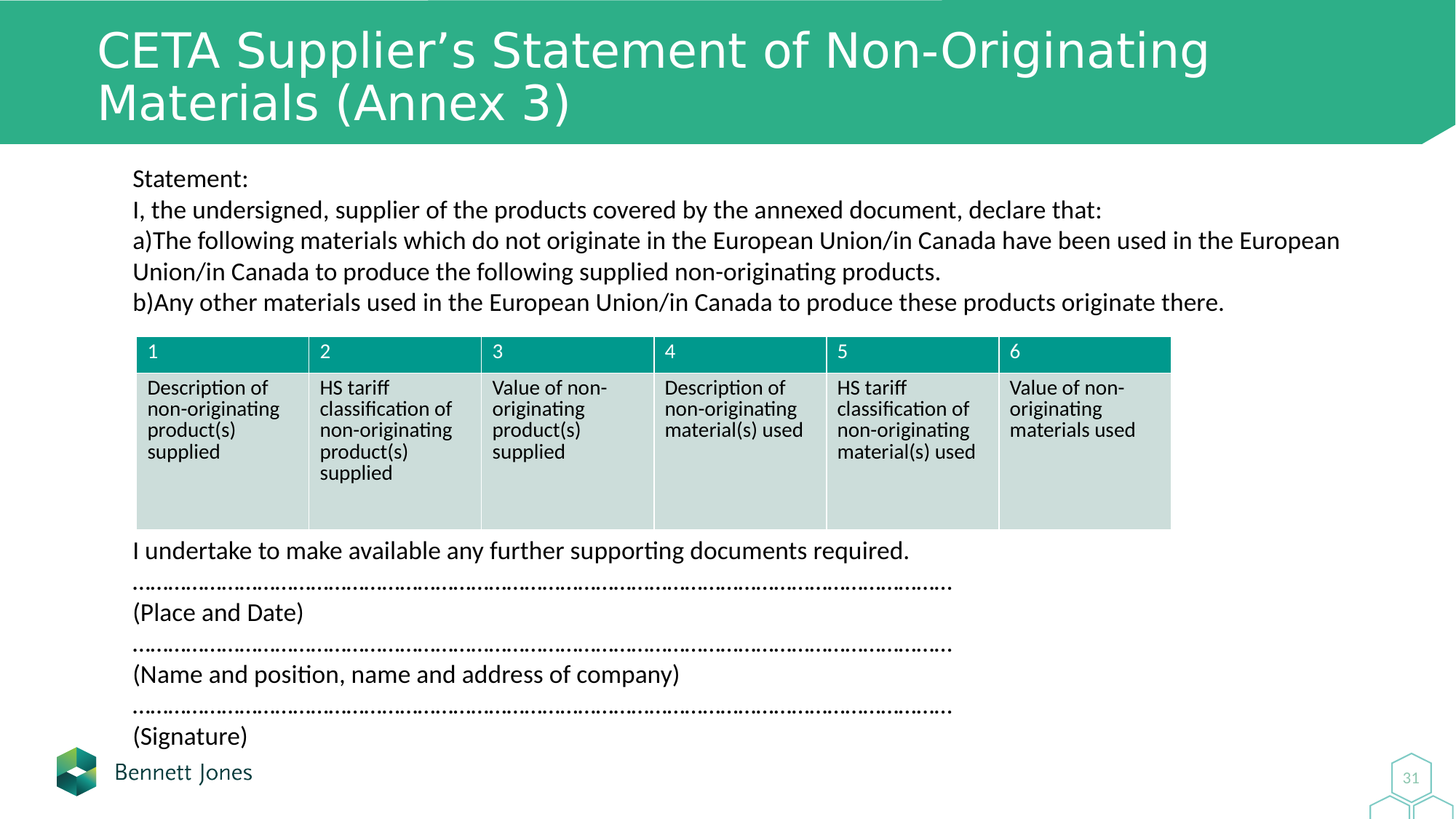

# CETA Supplier’s Statement of Non-Originating Materials (Annex 3)
Statement:
I, the undersigned, supplier of the products covered by the annexed document, declare that:
The following materials which do not originate in the European Union/in Canada have been used in the European Union/in Canada to produce the following supplied non-originating products.
Any other materials used in the European Union/in Canada to produce these products originate there.

I undertake to make available any further supporting documents required.
…………………………………………………………………………………………………………………………
(Place and Date)
…………………………………………………………………………………………………………………………
(Name and position, name and address of company)
…………………………………………………………………………………………………………………………
(Signature)

| 1 | 2 | 3 | 4 | 5 | 6 |
| --- | --- | --- | --- | --- | --- |
| Description of non-originating product(s) supplied | HS tariff classification of non-originating product(s) supplied | Value of non-originating product(s) supplied | Description of non-originating material(s) used | HS tariff classification of non-originating material(s) used | Value of non-originating materials used |
31